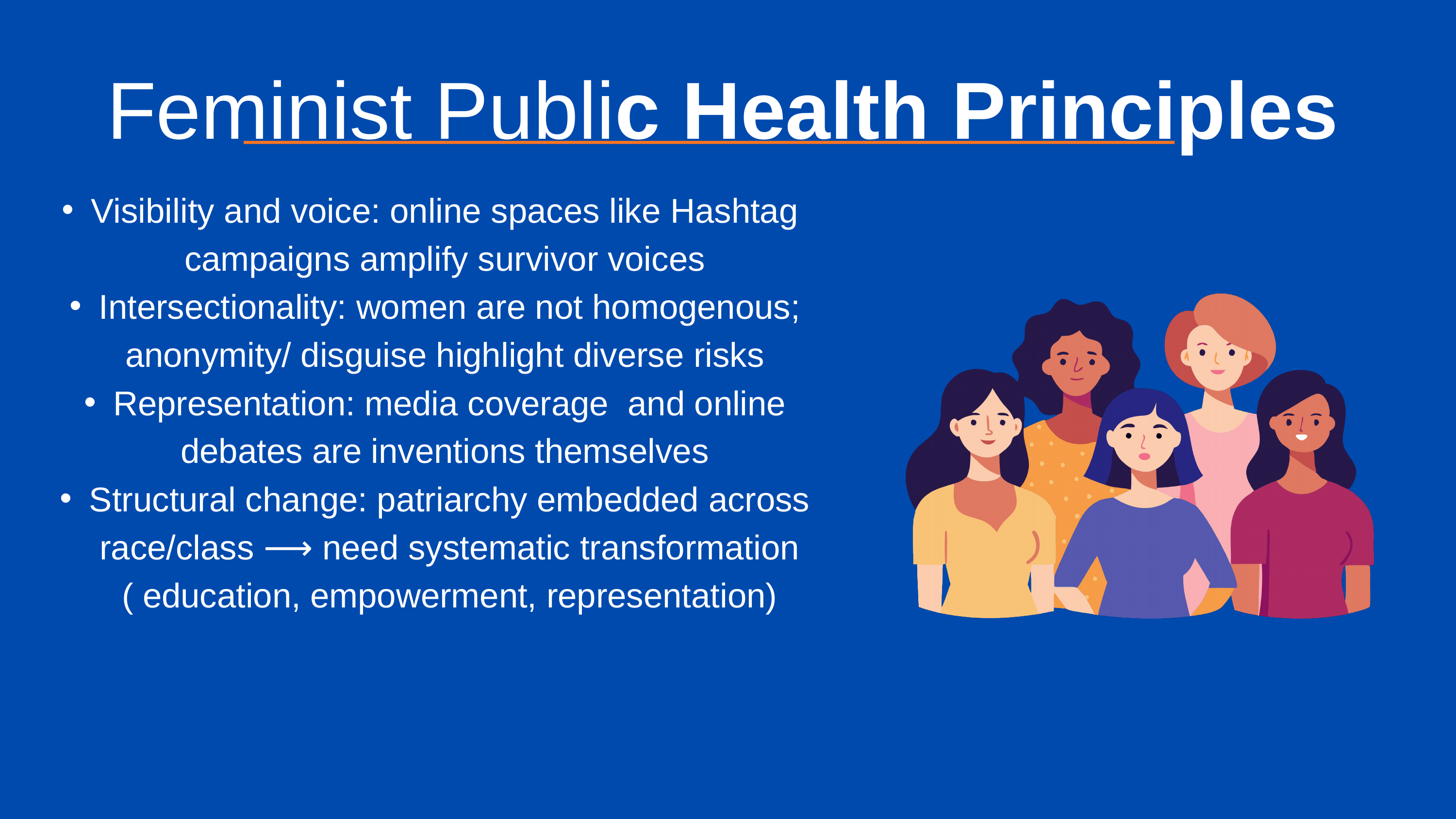

Feminist Public Health Principles

Visibility and voice: online spaces like Hashtag  campaigns amplify survivor voices
Intersectionality: women are not homogenous; anonymity/ disguise highlight diverse risks
Representation: media coverage  and online debates are inventions themselves
Structural change: patriarchy embedded across race/class ⟶ need systematic transformation ( education, empowerment, representation)